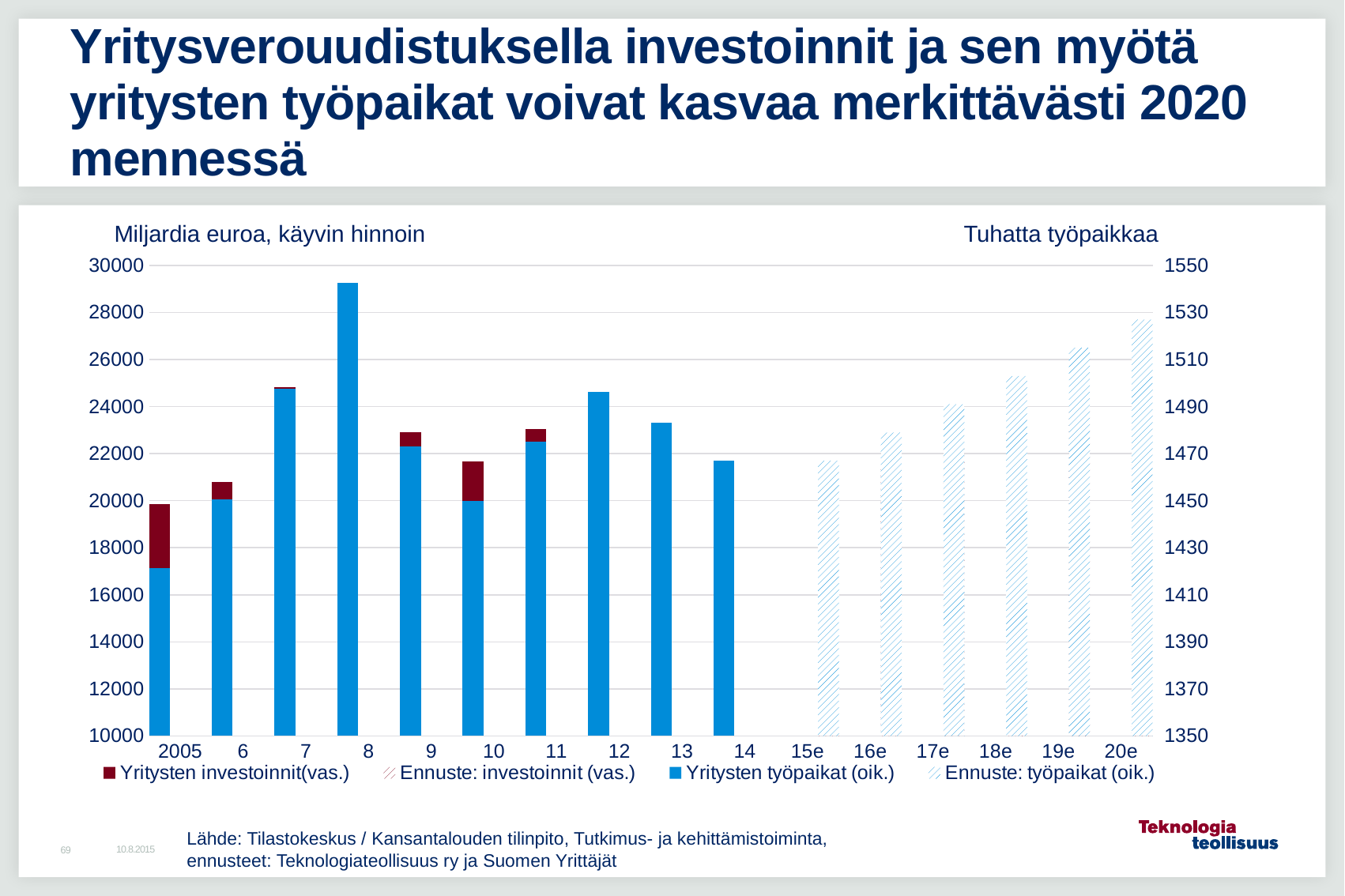

# Yritysverouudistuksella investoinnit ja sen myötä yritysten työpaikat voivat kasvaa merkittävästi 2020 mennessä
Miljardia euroa, käyvin hinnoin
Tuhatta työpaikkaa

[unsupported chart]

Lähde: Tilastokeskus / Kansantalouden tilinpito, Tutkimus- ja kehittämistoiminta,
ennusteet: Teknologiateollisuus ry ja Suomen Yrittäjät
10.8.2015
69